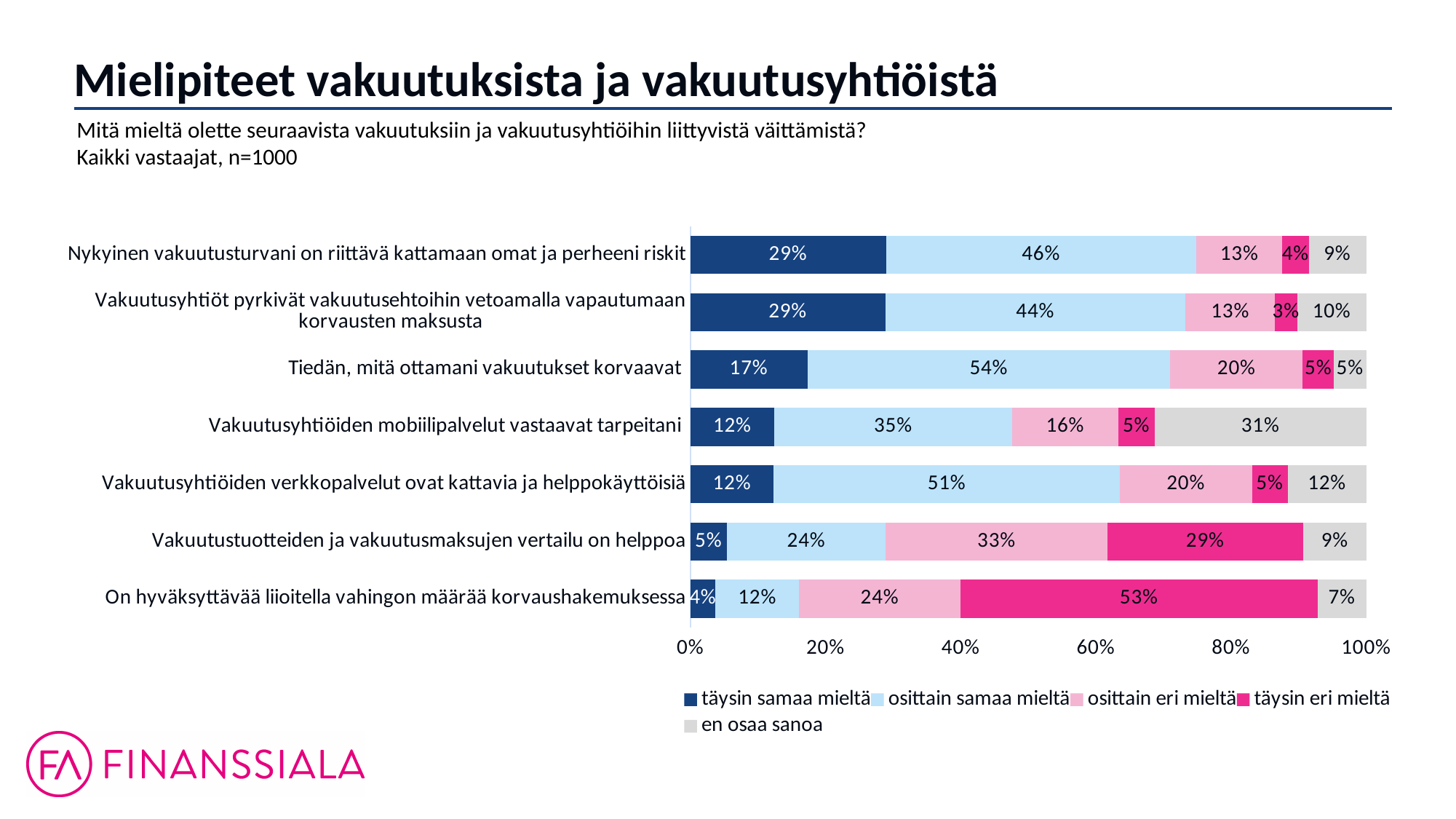

Mielipiteet vakuutuksista ja vakuutusyhtiöistä
Mitä mieltä olette seuraavista vakuutuksiin ja vakuutusyhtiöihin liittyvistä väittämistä?
Kaikki vastaajat, n=1000

### Chart

| Category | täysin samaa mieltä | osittain samaa mieltä | osittain eri mieltä | täysin eri mieltä | en osaa sanoa |
|---|---|---|---|---|---|
| Nykyinen vakuutusturvani on riittävä kattamaan omat ja perheeni riskit | 0.289 | 0.459 | 0.127 | 0.039 | 0.085 |
| Vakuutusyhtiöt pyrkivät vakuutusehtoihin vetoamalla vapautumaan korvausten maksusta | 0.288 | 0.444 | 0.132 | 0.033 | 0.102 |
| Tiedän, mitä ottamani vakuutukset korvaavat  | 0.173 | 0.537 | 0.196 | 0.046 | 0.048 |
| Vakuutusyhtiöiden mobiilipalvelut vastaavat tarpeitani  | 0.124 | 0.352 | 0.157 | 0.054 | 0.313 |
| Vakuutusyhtiöiden verkkopalvelut ovat kattavia ja helppokäyttöisiä | 0.123 | 0.512 | 0.195 | 0.053 | 0.116 |
| Vakuutustuotteiden ja vakuutusmaksujen vertailu on helppoa | 0.054 | 0.235 | 0.328 | 0.29 | 0.093 |
| On hyväksyttävää liioitella vahingon määrää korvaushakemuksessa | 0.037 | 0.124 | 0.239 | 0.529 | 0.072 |